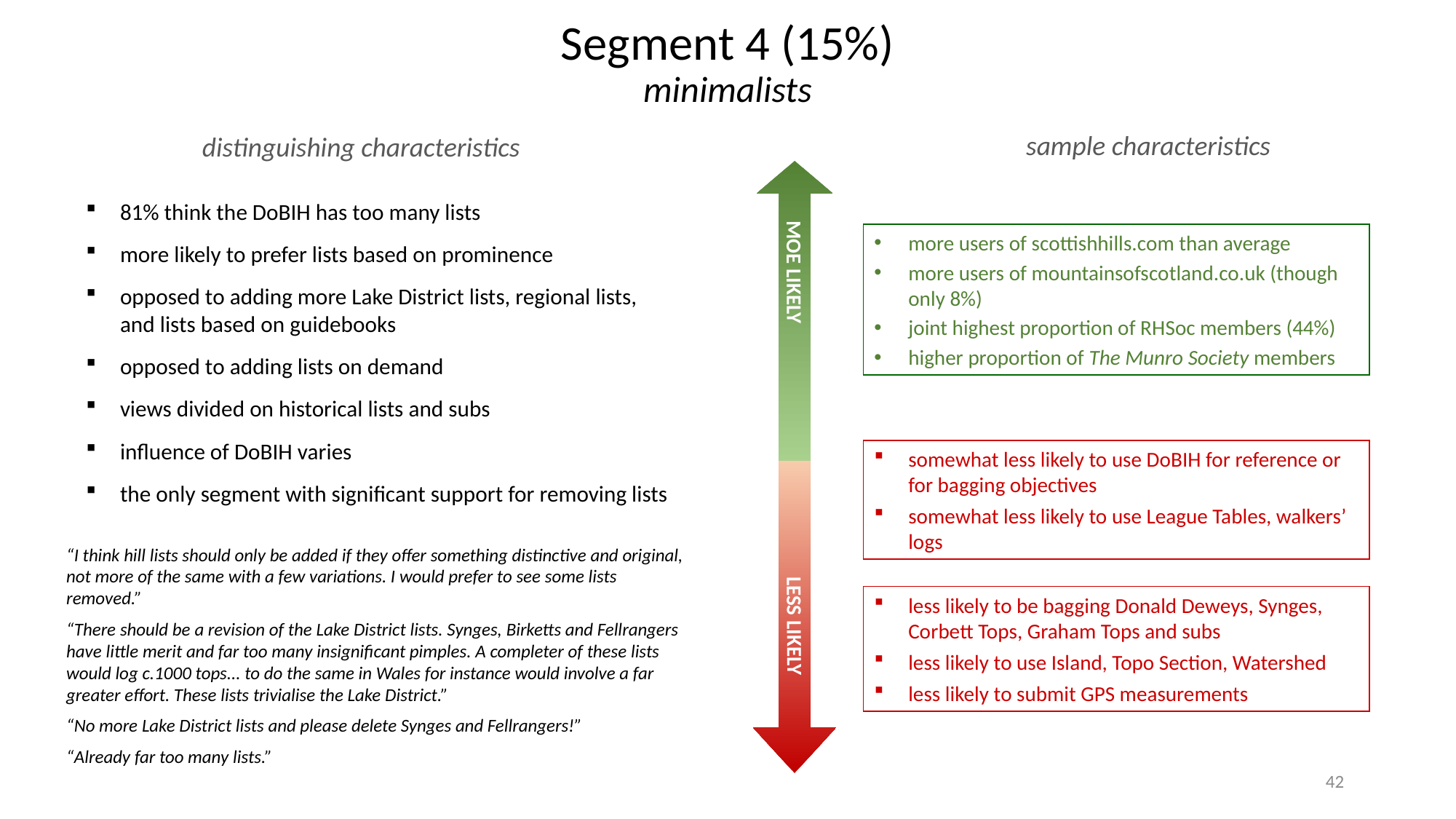

# Segment 4 (15%) minimalists
sample characteristics
distinguishing characteristics

81% think the DoBIH has too many lists
more likely to prefer lists based on prominence
opposed to adding more Lake District lists, regional lists, and lists based on guidebooks
opposed to adding lists on demand
views divided on historical lists and subs
influence of DoBIH varies
the only segment with significant support for removing lists
more users of scottishhills.com than average
more users of mountainsofscotland.co.uk (though only 8%)
joint highest proportion of RHSoc members (44%)
higher proportion of The Munro Society members
MOE LIKELY
somewhat less likely to use DoBIH for reference or for bagging objectives
somewhat less likely to use League Tables, walkers’ logs

“I think hill lists should only be added if they offer something distinctive and original, not more of the same with a few variations. I would prefer to see some lists removed.”
“There should be a revision of the Lake District lists. Synges, Birketts and Fellrangers have little merit and far too many insignificant pimples. A completer of these lists would log c.1000 tops... to do the same in Wales for instance would involve a far greater effort. These lists trivialise the Lake District.”
“No more Lake District lists and please delete Synges and Fellrangers!”
“Already far too many lists.”
less likely to be bagging Donald Deweys, Synges, Corbett Tops, Graham Tops and subs
less likely to use Island, Topo Section, Watershed
less likely to submit GPS measurements
LESS LIKELY
42